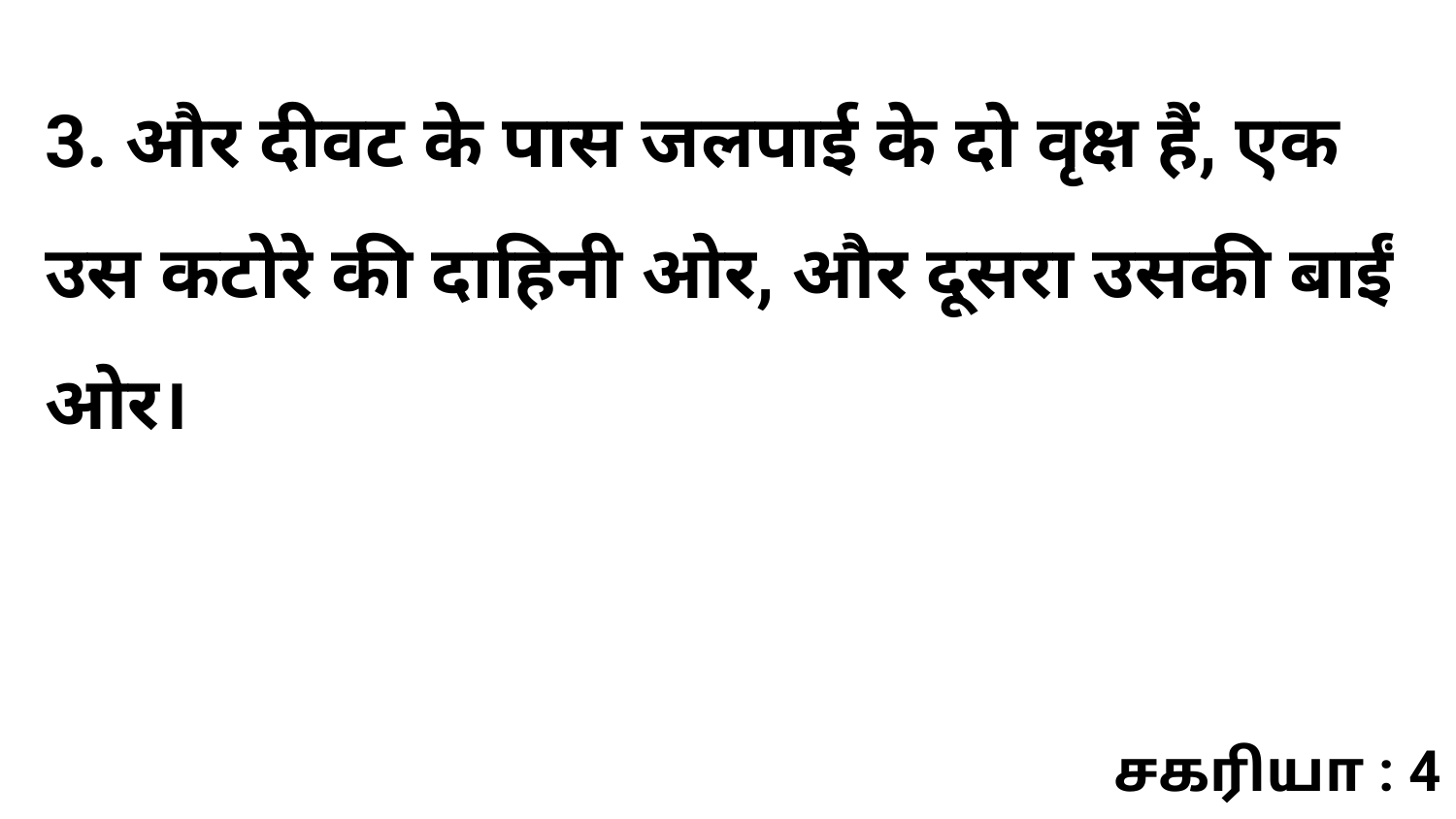

3. और दीवट के पास जलपाई के दो वृक्ष हैं, एक उस कटोरे की दाहिनी ओर, और दूसरा उसकी बाईं ओर।
சகரியா : 4